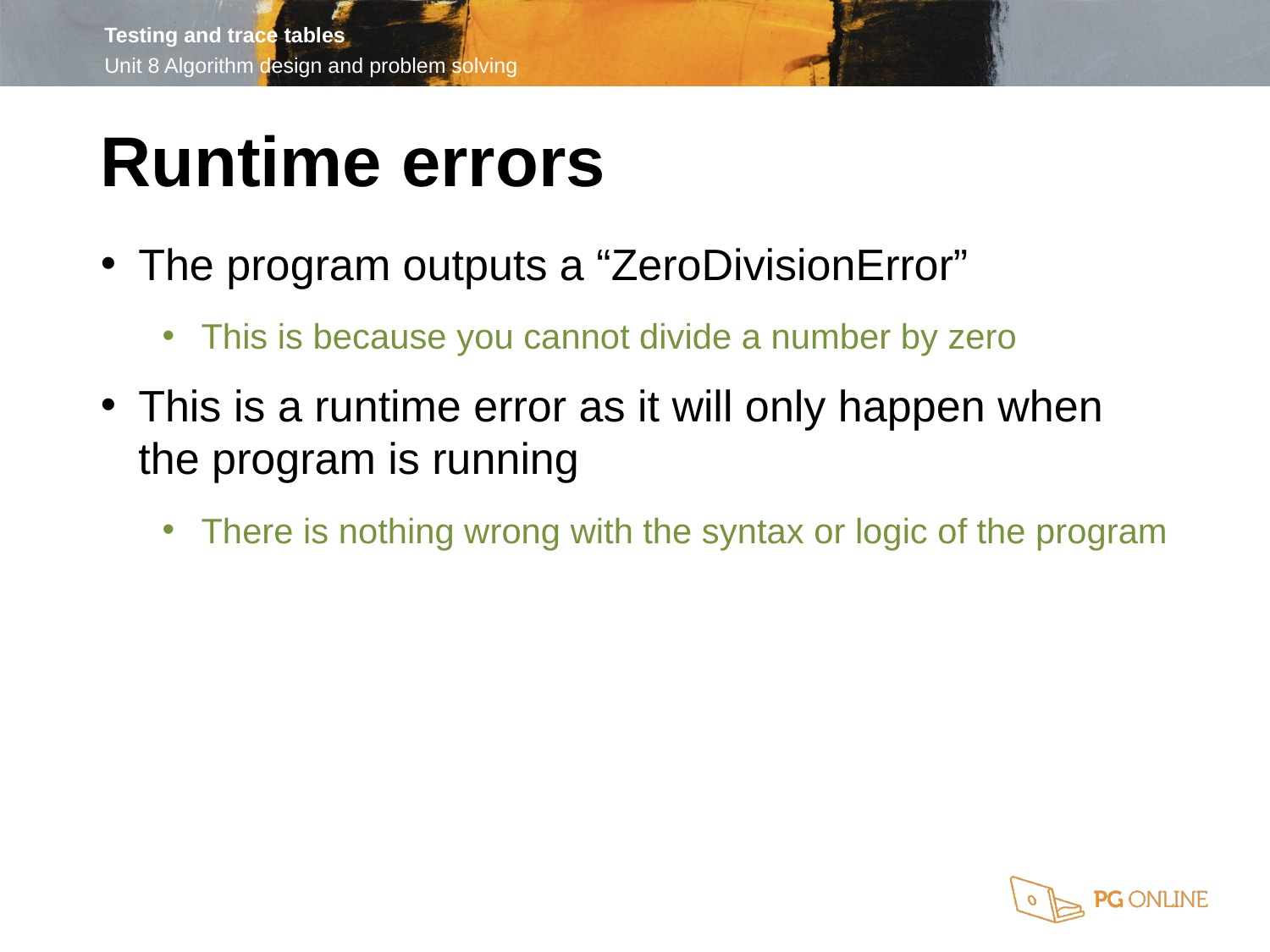

Runtime errors
The program outputs a “ZeroDivisionError”
This is because you cannot divide a number by zero
This is a runtime error as it will only happen when the program is running
There is nothing wrong with the syntax or logic of the program